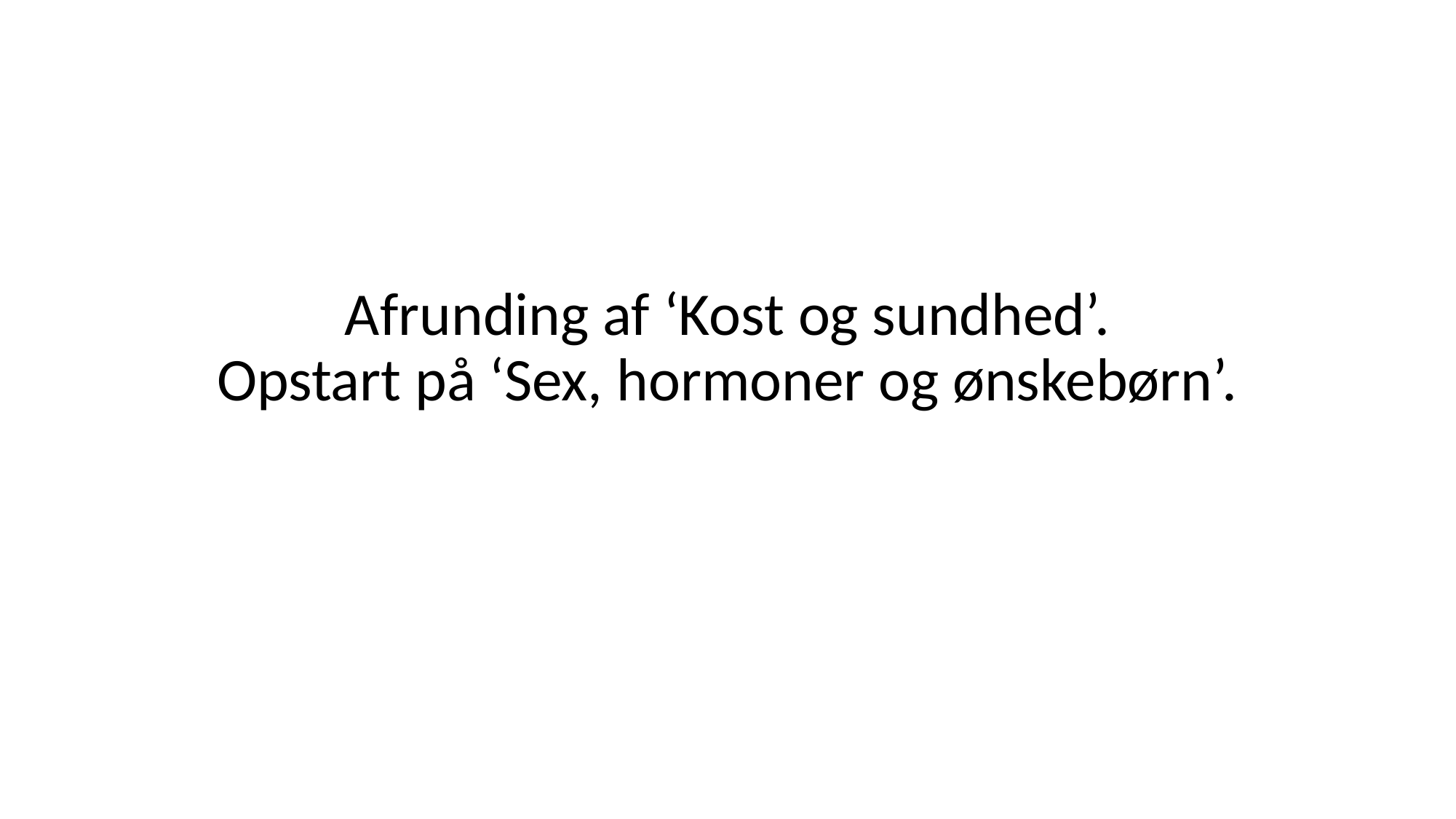

# Afrunding af ‘Kost og sundhed’. Opstart på ‘Sex, hormoner og ønskebørn’.